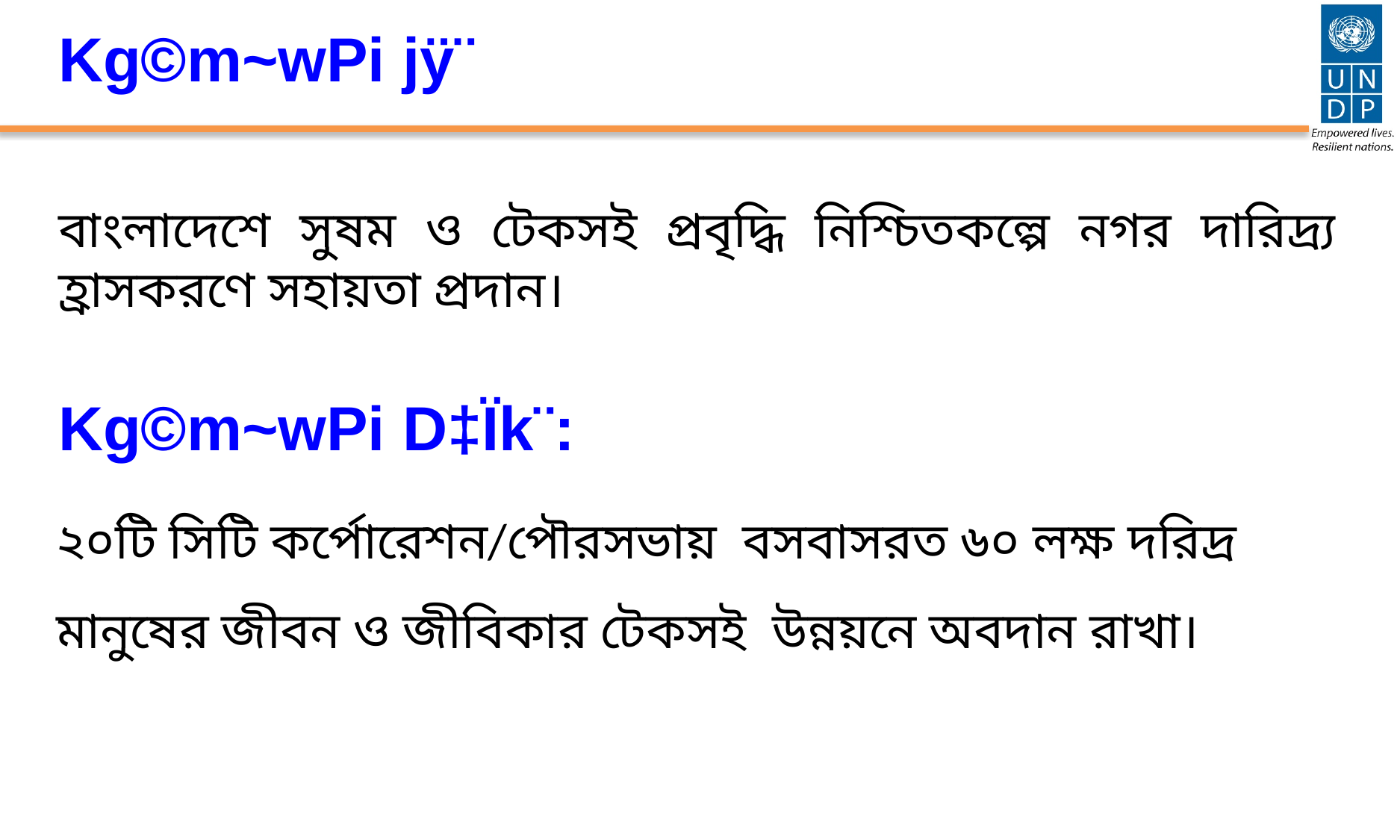

Kg©m~wPi jÿ¨
বাংলাদেশে সুষম ও টেকসই প্রবৃদ্ধি নিশ্চিতকল্পে নগর দারিদ্র্য হ্রাসকরণে সহায়তা প্রদান।
Kg©m~wPi D‡Ïk¨:
২০টি সিটি কর্পোরেশন/পৌরসভায়  বসবাসরত ৬০ লক্ষ দরিদ্র মানুষের জীবন ও জীবিকার টেকসই  উন্নয়নে অবদান রাখা।